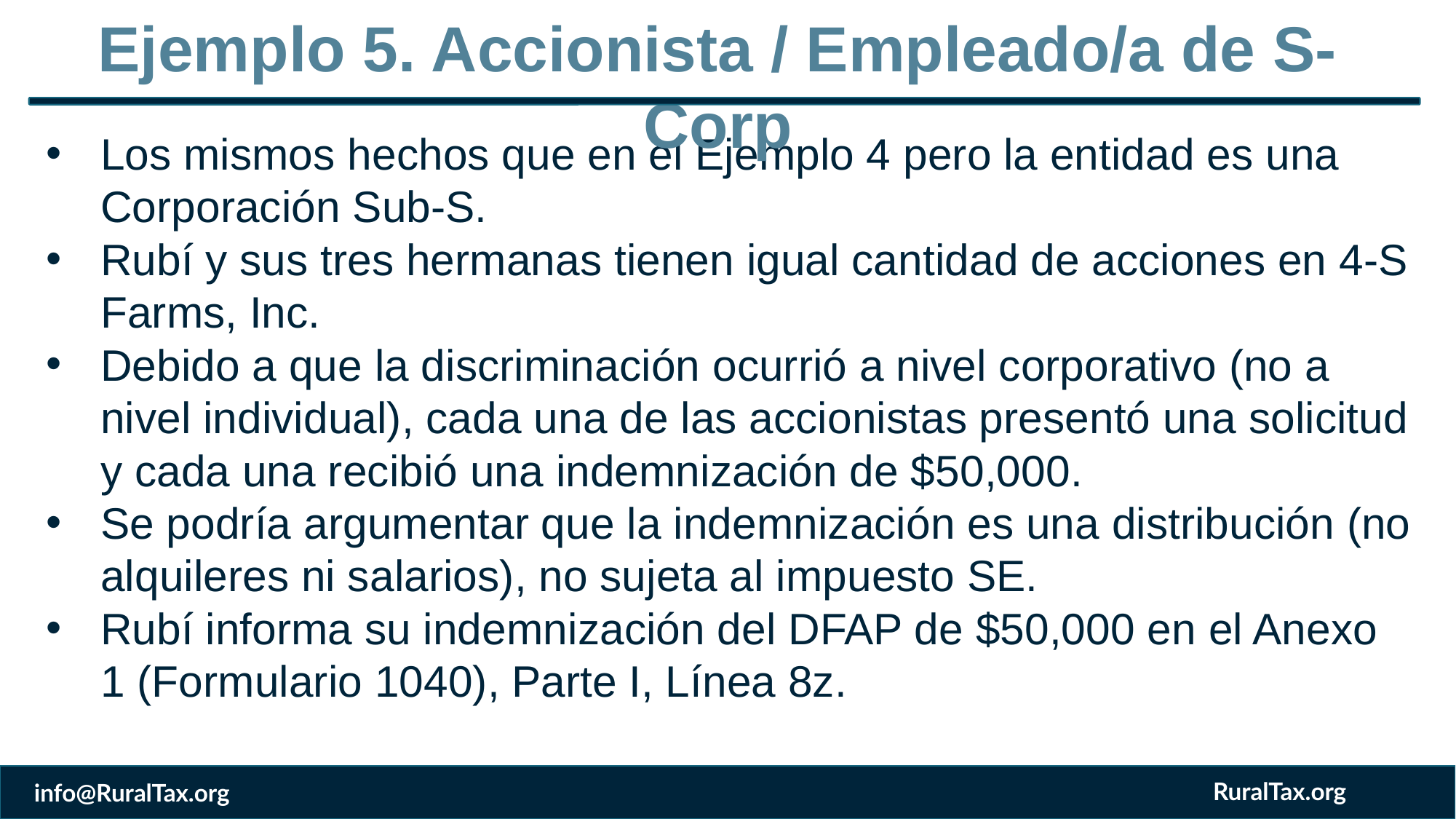

Ejemplo 5. Accionista / Empleado/a de S-Corp

Los mismos hechos que en el Ejemplo 4 pero la entidad es una Corporación Sub-S.
Rubí y sus tres hermanas tienen igual cantidad de acciones en 4-S Farms, Inc.
Debido a que la discriminación ocurrió a nivel corporativo (no a nivel individual), cada una de las accionistas presentó una solicitud y cada una recibió una indemnización de $50,000.
Se podría argumentar que la indemnización es una distribución (no alquileres ni salarios), no sujeta al impuesto SE.
Rubí informa su indemnización del DFAP de $50,000 en el Anexo 1 (Formulario 1040), Parte I, Línea 8z.